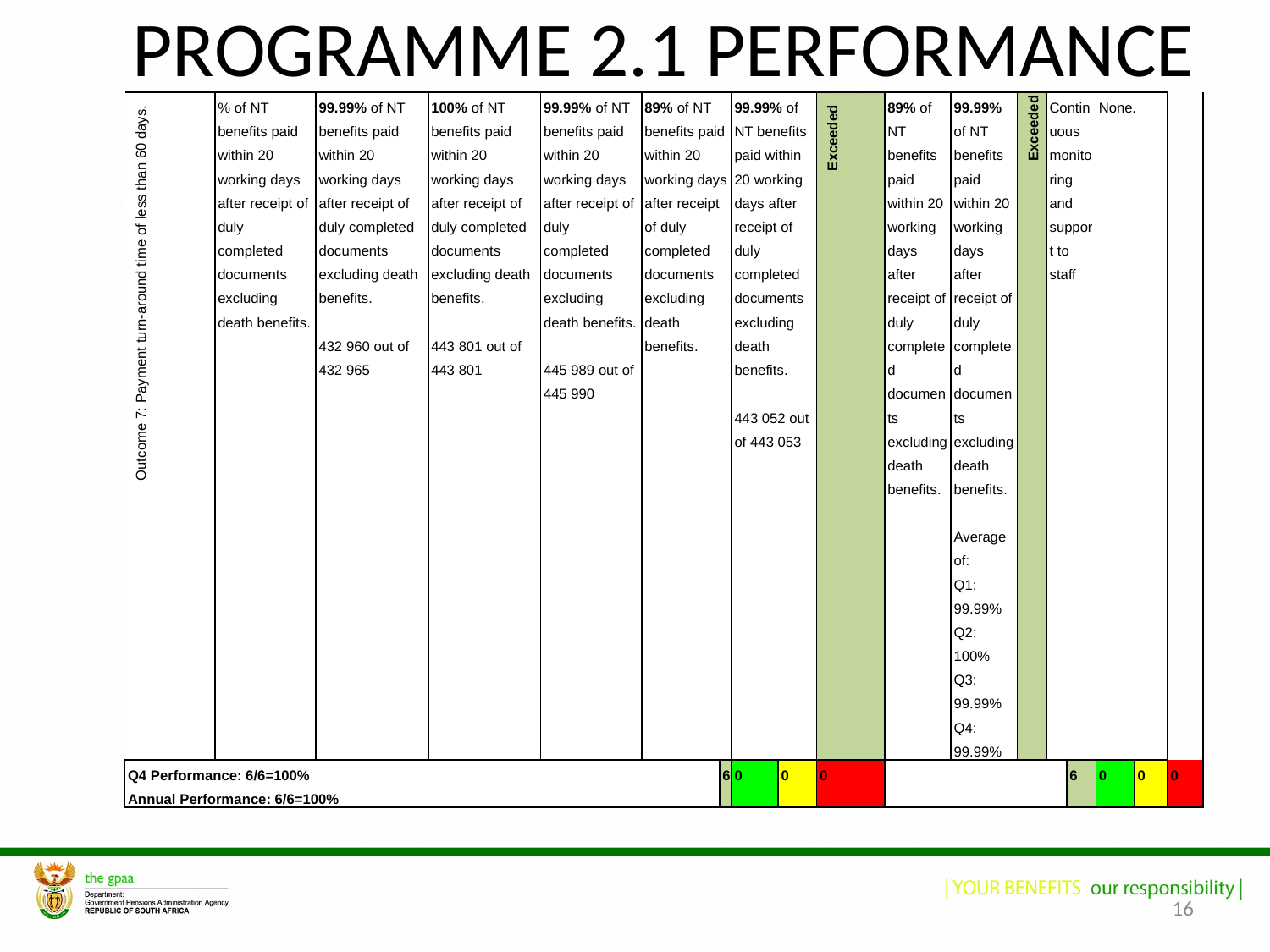

# PROGRAMME 2.1 PERFORMANCE
| Outcome 7: Payment turn-around time of less than 60 days. | % of NT benefits paid within 20 working days after receipt of duly completed documents excluding death benefits. | 99.99% of NT benefits paid within 20 working days after receipt of duly completed documents excluding death benefits.   432 960 out of 432 965 | 100% of NT benefits paid within 20 working days after receipt of duly completed documents excluding death benefits.   443 801 out of 443 801 | 99.99% of NT benefits paid within 20 working days after receipt of duly completed documents excluding death benefits.   445 989 out of 445 990 | 89% of NT benefits paid within 20 working days after receipt of duly completed documents excluding death benefits. |  | 99.99% of NT benefits paid within 20 working days after receipt of duly completed documents excluding death benefits.   443 052 out of 443 053 |  | Exceeded | 89% of NT benefits paid within 20 working days after receipt of duly completed documents excluding death benefits. | 99.99% of NT benefits paid within 20 working days after receipt of duly completed documents excluding death benefits.   Average of: Q1: 99.99% Q2: 100% Q3: 99.99% Q4: 99.99% | Exceeded | Continuous monitoring and support to staff |  | None. |  |  |
| --- | --- | --- | --- | --- | --- | --- | --- | --- | --- | --- | --- | --- | --- | --- | --- | --- | --- |
| Q4 Performance: 6/6=100% Annual Performance: 6/6=100% |  |  |  |  |  | 6 | 0 | 0 | 0 |  |  |  |  | 6 | 0 | 0 | 0 |

16